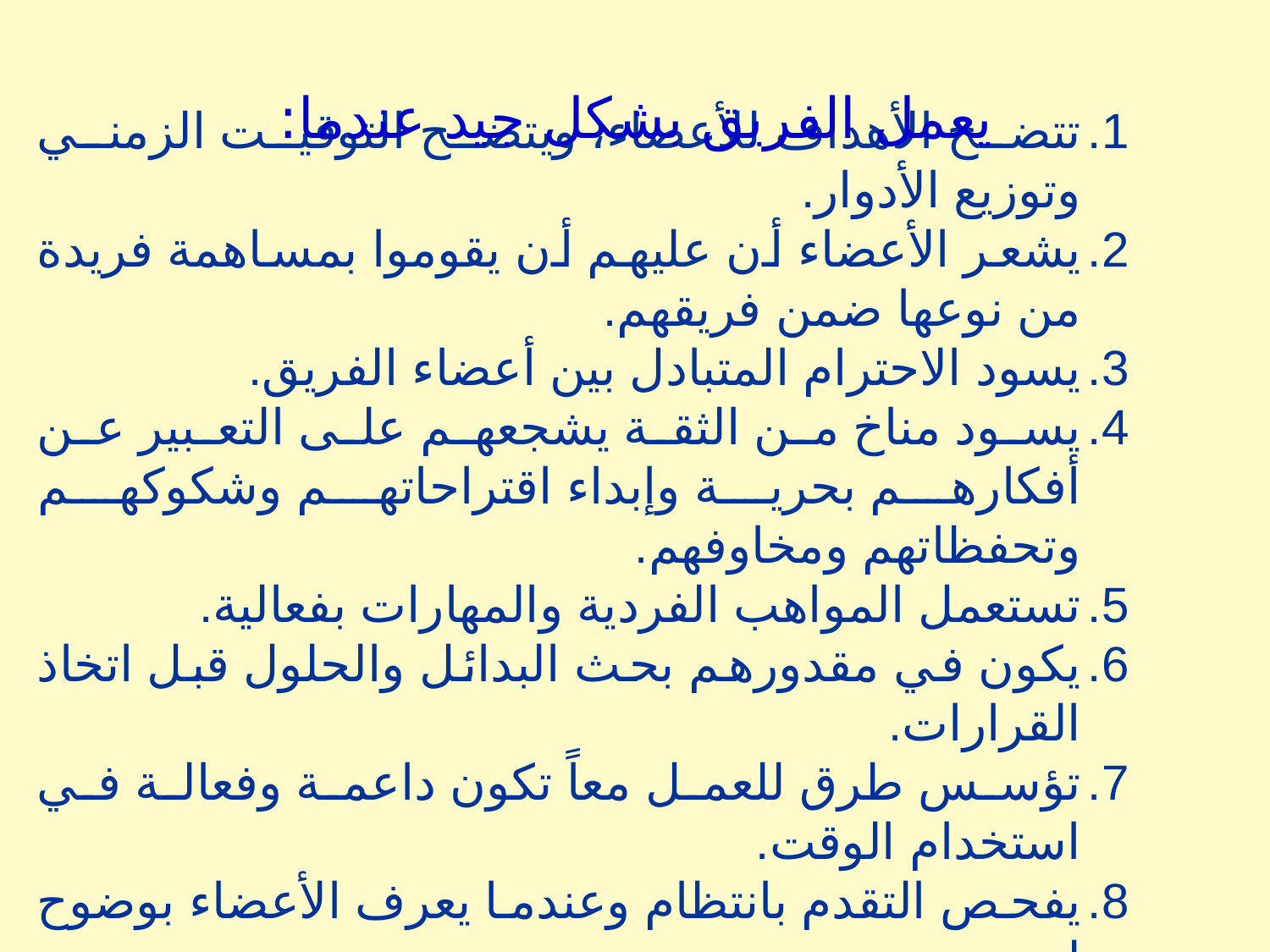

يعمل الفريق بشكل جيد عندما:
تتضح الأهداف للأعضاء، ويتضح التوقيت الزمني وتوزيع الأدوار.
يشعر الأعضاء أن عليهم أن يقوموا بمساهمة فريدة من نوعها ضمن فريقهم.
يسود الاحترام المتبادل بين أعضاء الفريق.
يسود مناخ من الثقة يشجعهم على التعبير عن أفكارهم بحرية وإبداء اقتراحاتهم وشكوكهم وتحفظاتهم ومخاوفهم.
تستعمل المواهب الفردية والمهارات بفعالية.
يكون في مقدورهم بحث البدائل والحلول قبل اتخاذ القرارات.
تؤسس طرق للعمل معاً تكون داعمة وفعالة في استخدام الوقت.
يفحص التقدم بانتظام وعندما يعرف الأعضاء بوضوح لمن يرجعون ومتى.